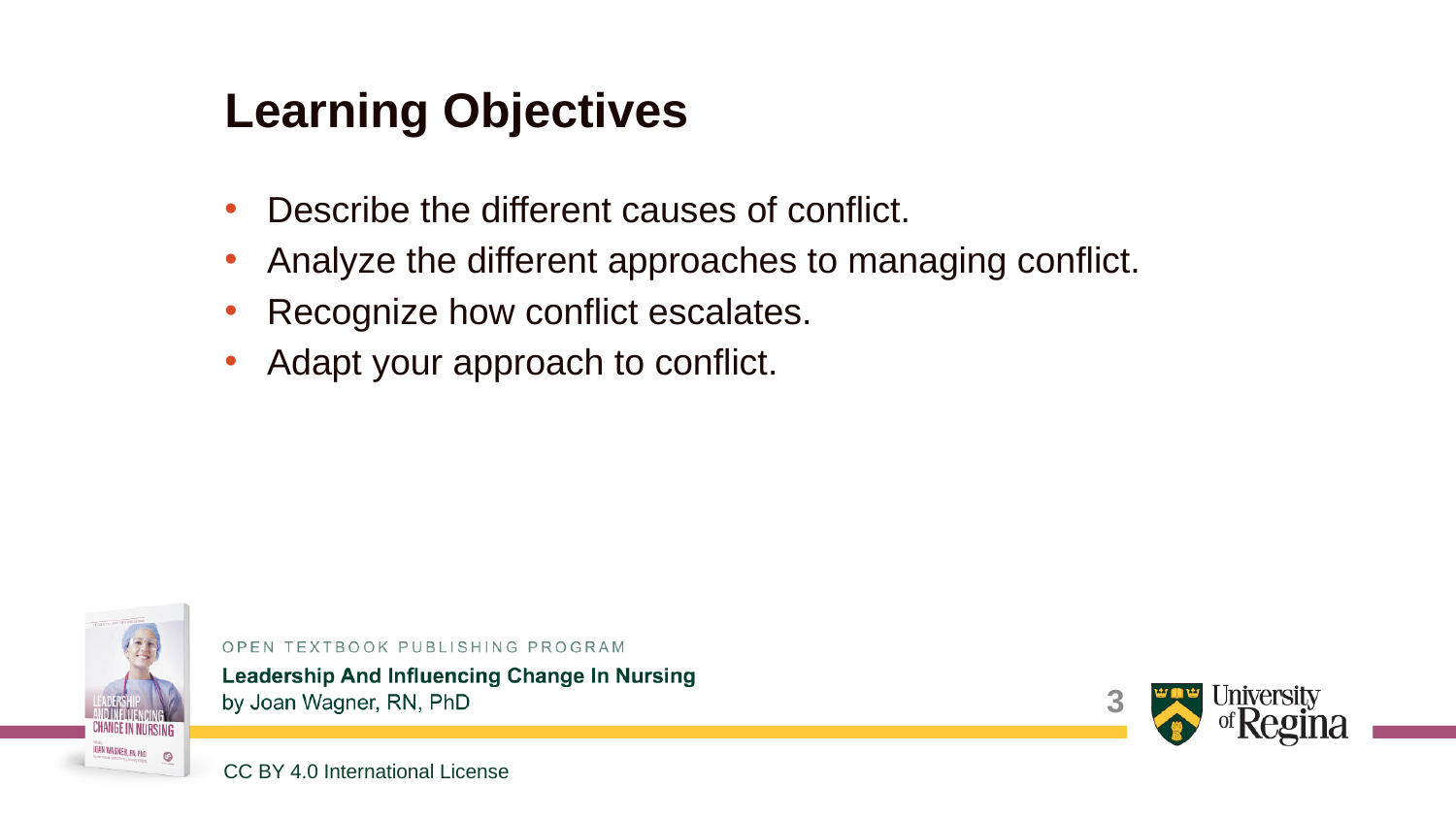

# Learning Objectives
Describe the different causes of conflict.
Analyze the different approaches to managing conflict.
Recognize how conflict escalates.
Adapt your approach to conflict.
3
CC BY 4.0 International License